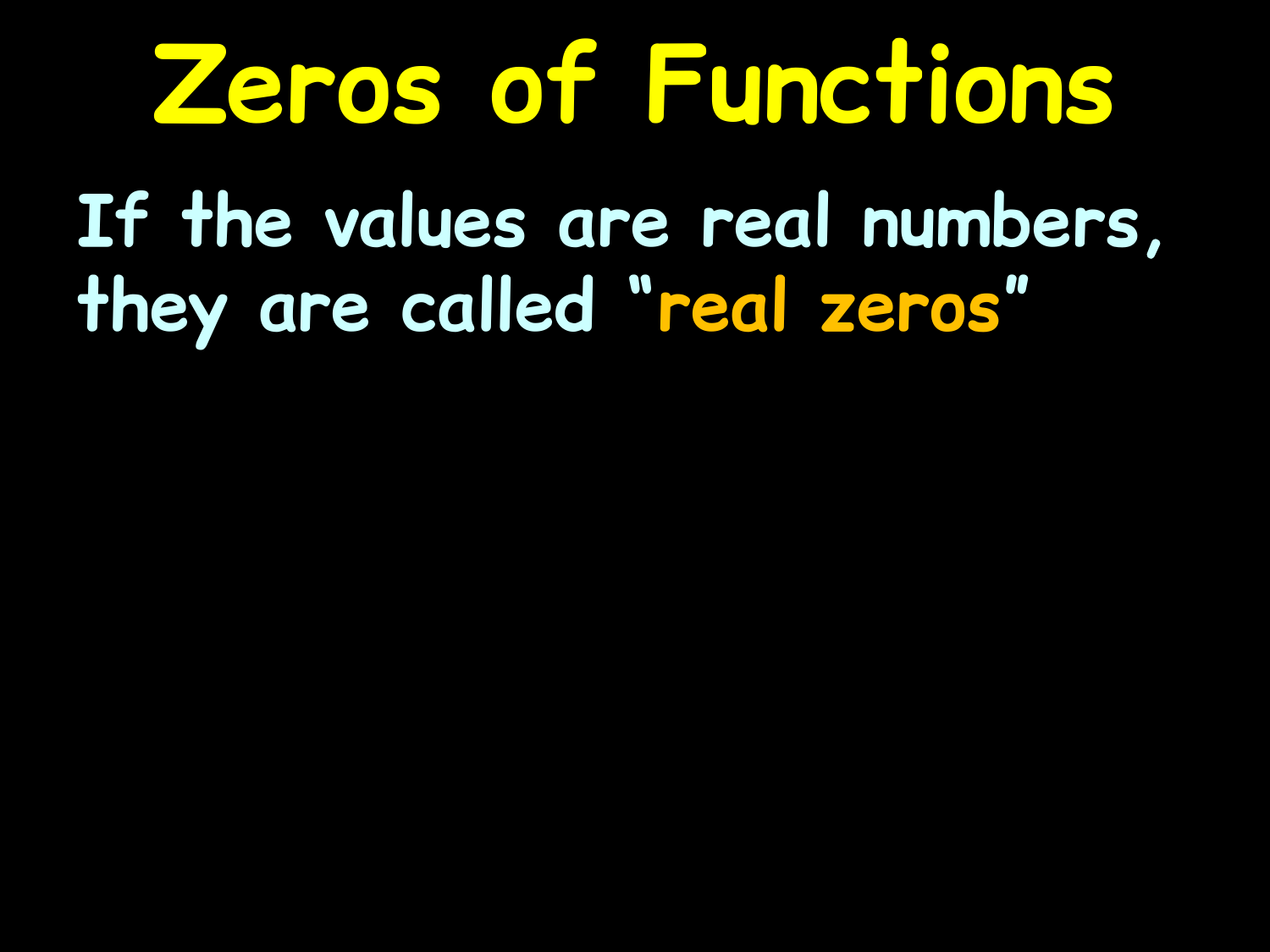

# Zeros of Functions
If the values are real numbers, they are called “real zeros”